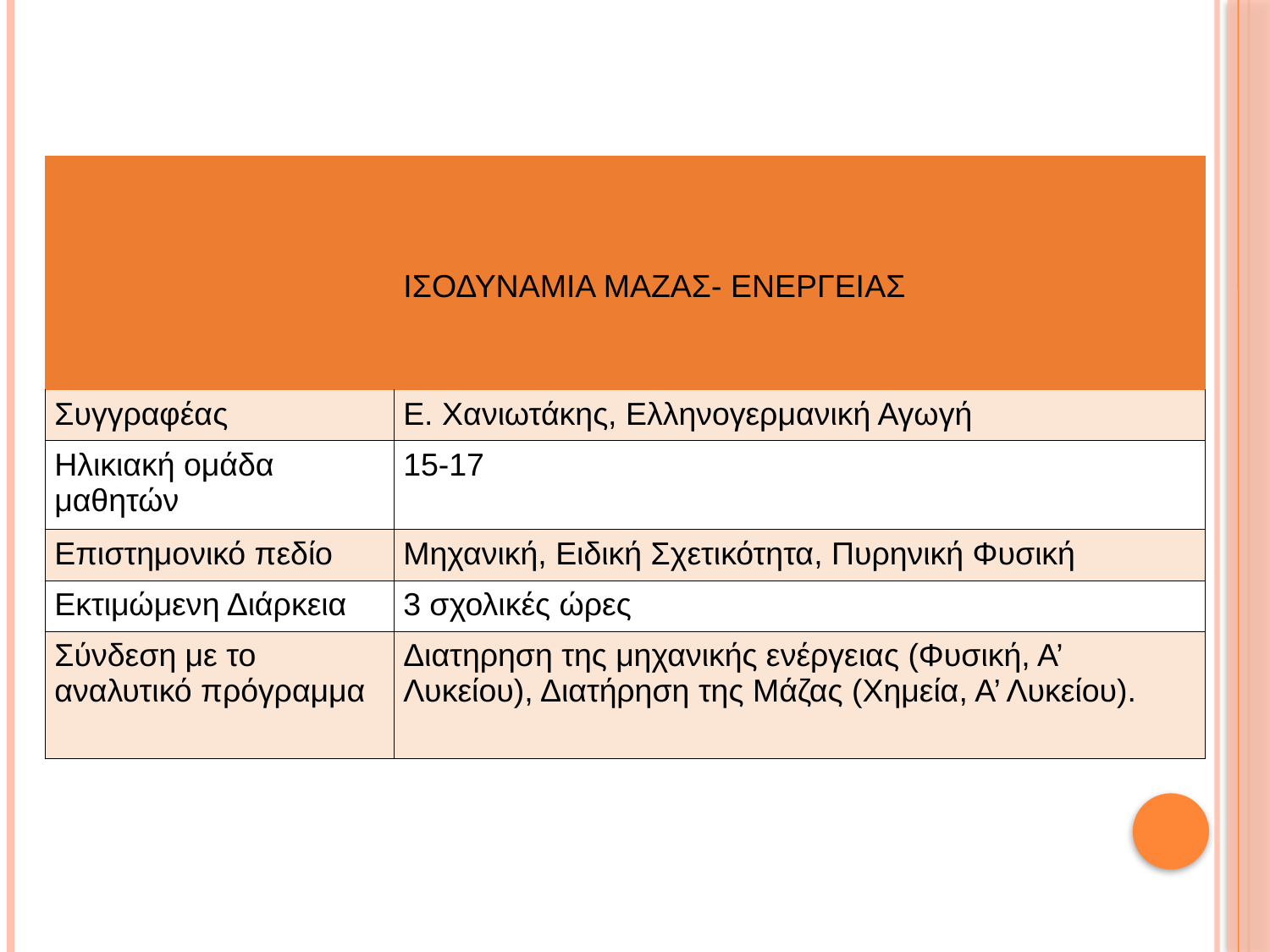

|  | ΙΣΟΔΥΝΑΜΙΑ ΜΑΖΑΣ- ΕΝΕΡΓΕΙΑΣ |
| --- | --- |
| Συγγραφέας | Ε. Χανιωτάκης, Ελληνογερμανική Αγωγή |
| Ηλικιακή ομάδα μαθητών | 15-17 |
| Επιστημονικό πεδίο | Μηχανική, Ειδική Σχετικότητα, Πυρηνική Φυσική |
| Εκτιμώμενη Διάρκεια | 3 σχολικές ώρες |
| Σύνδεση με το αναλυτικό πρόγραμμα | Διατηρηση της μηχανικής ενέργειας (Φυσική, Α’ Λυκείου), Διατήρηση της Μάζας (Χημεία, Α’ Λυκείου). |